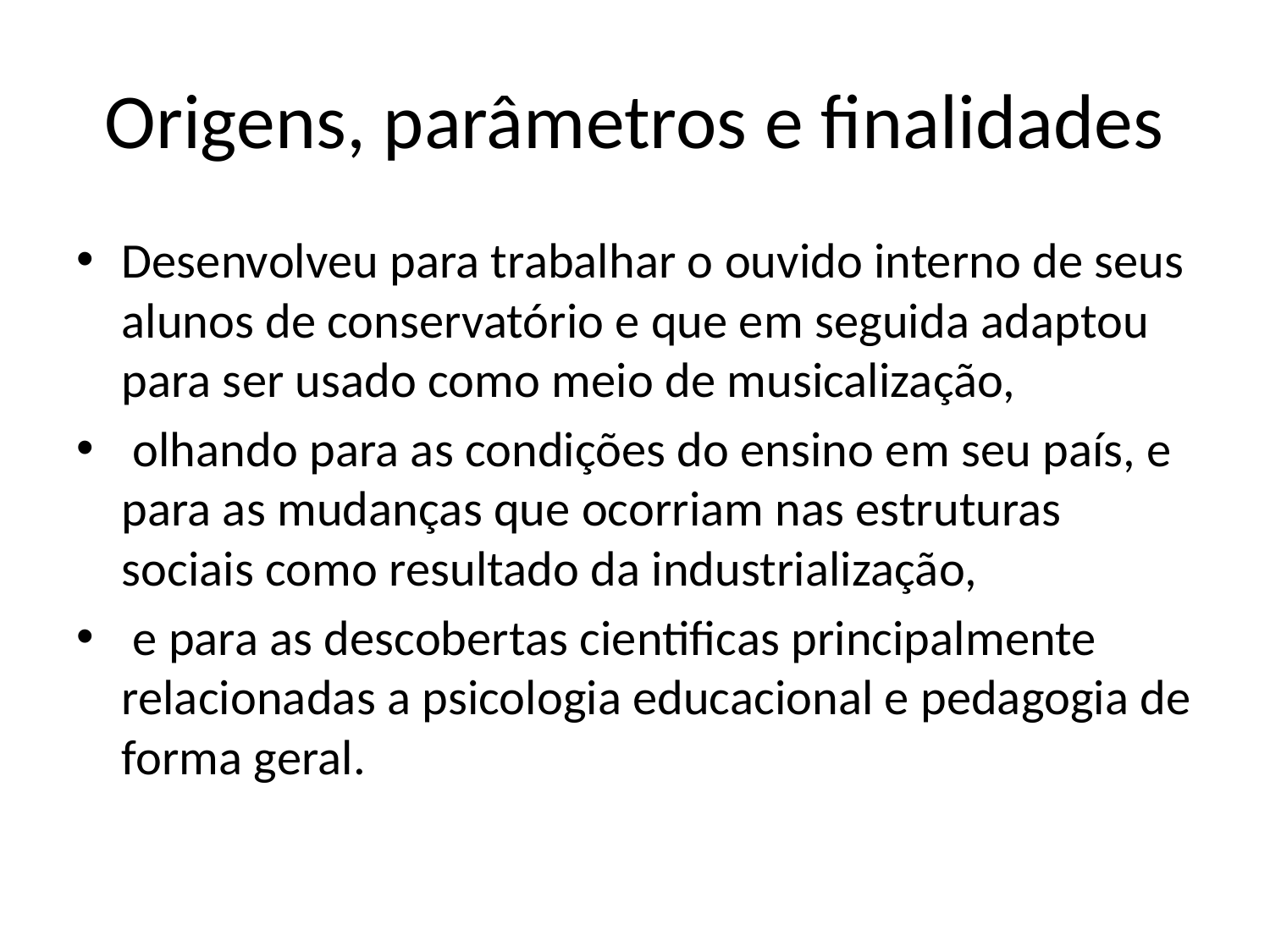

# Origens, parâmetros e finalidades
Desenvolveu para trabalhar o ouvido interno de seus alunos de conservatório e que em seguida adaptou para ser usado como meio de musicalização,
 olhando para as condições do ensino em seu país, e para as mudanças que ocorriam nas estruturas sociais como resultado da industrialização,
 e para as descobertas cientificas principalmente relacionadas a psicologia educacional e pedagogia de forma geral.